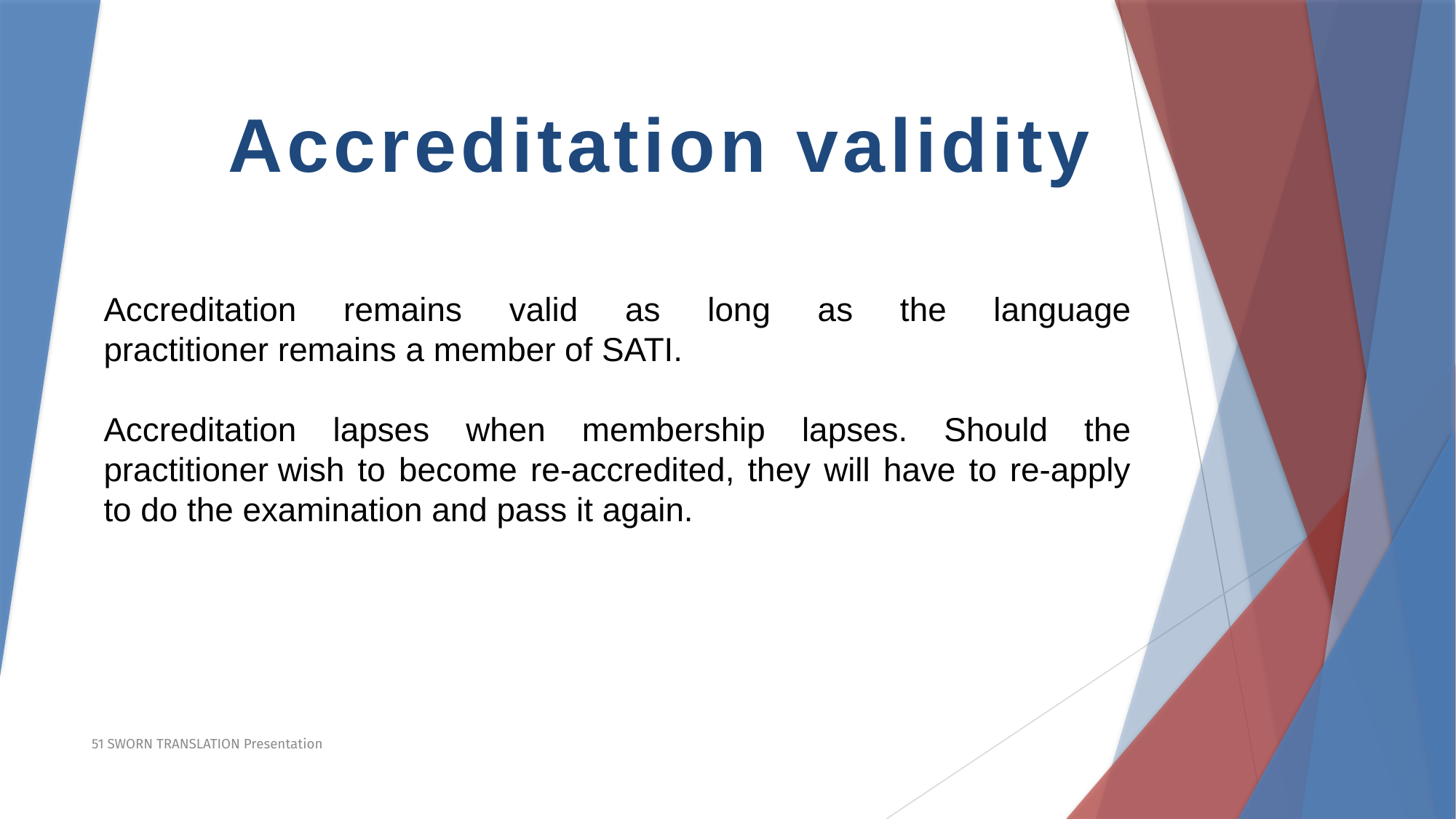

Accreditation validity
Accreditation remains valid as long as the language practitioner remains a member of SATI.

Accreditation lapses when membership lapses. Should the practitioner wish to become re-accredited, they will have to re-apply to do the examination and pass it again.
51 SWORN TRANSLATION Presentation